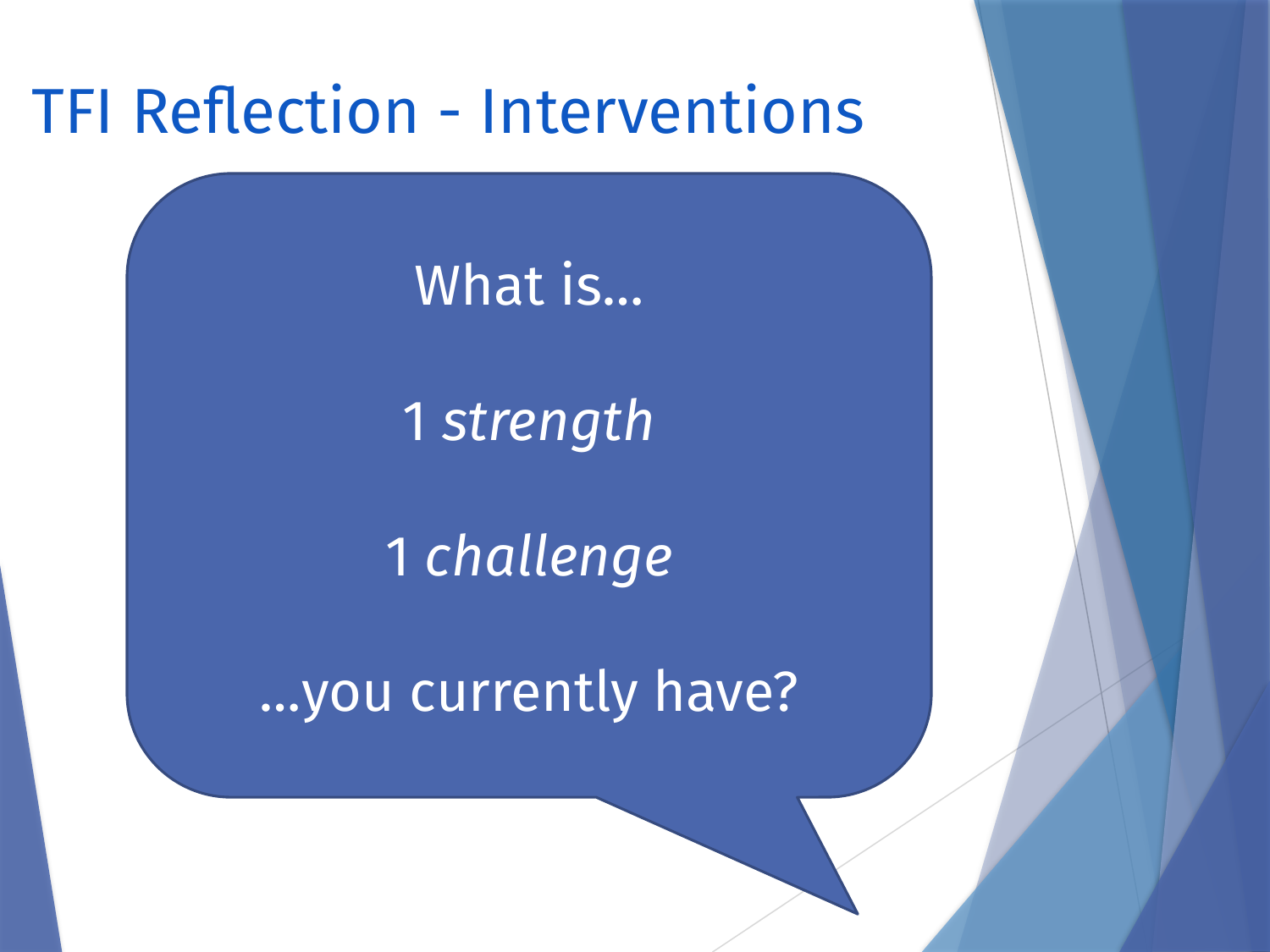

TFI Reflection - Interventions
What is…

1 strength

1 challenge

…you currently have?